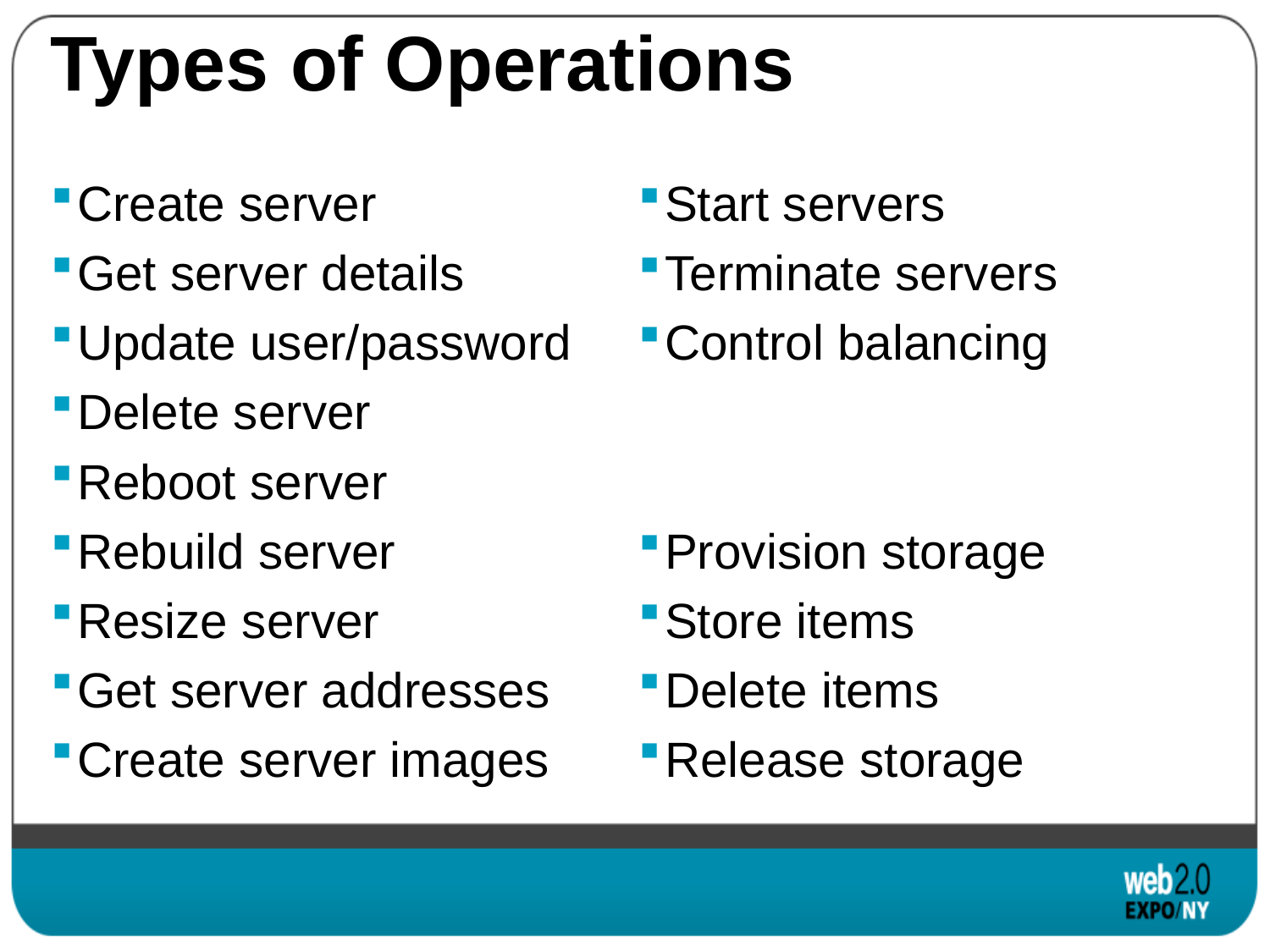

# Types of Operations
Create server
Get server details
Update user/password
Delete server
Reboot server
Rebuild server
Resize server
Get server addresses
Create server images

Start servers
Terminate servers
Control balancing

Provision storage
Store items
Delete items
Release storage